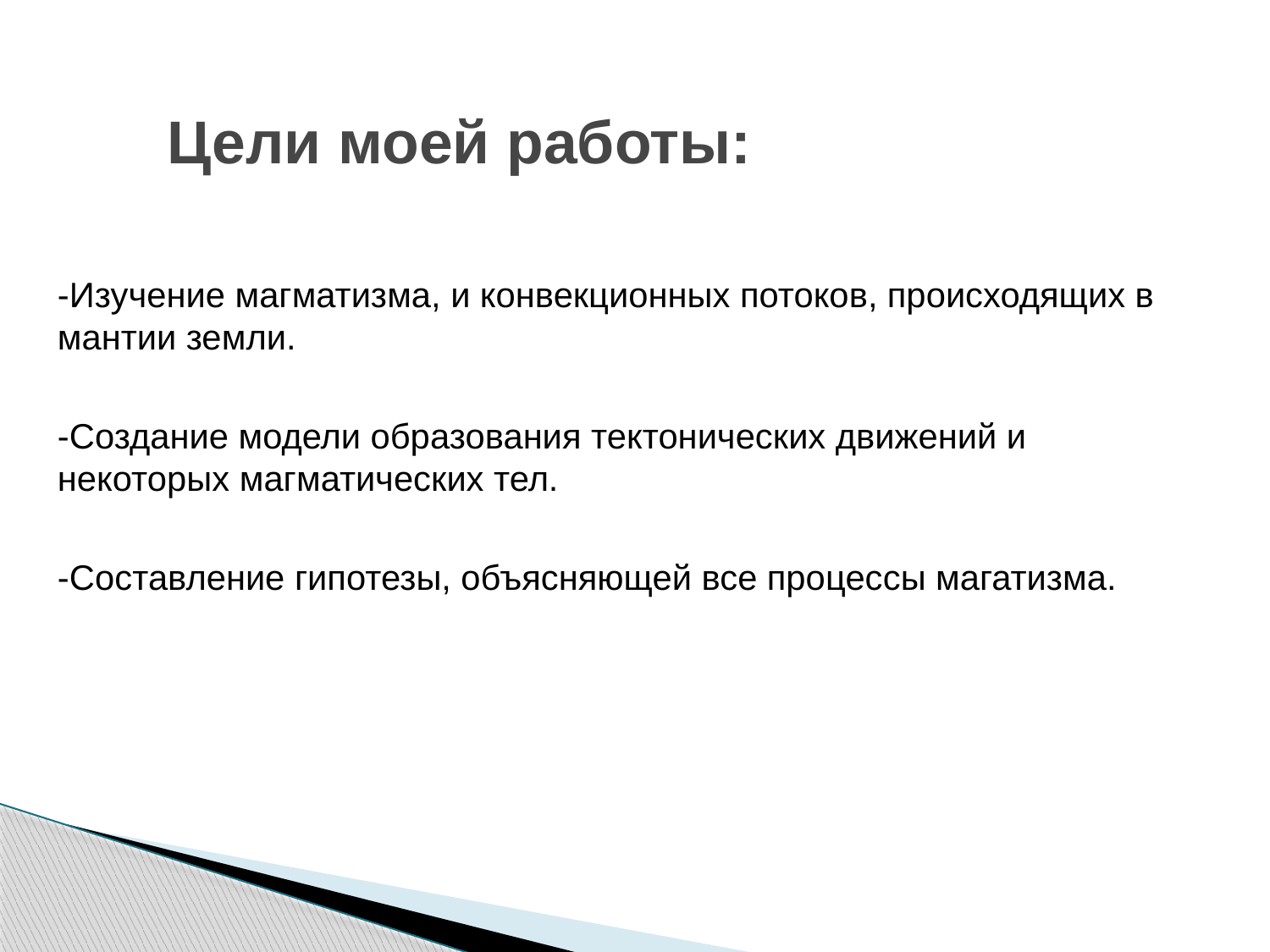

# Цели моей работы:
-Изучение магматизма, и конвекционных потоков, происходящих в мантии земли.

-Создание модели образования тектонических движений и некоторых магматических тел.

-Составление гипотезы, объясняющей все процессы магатизма.